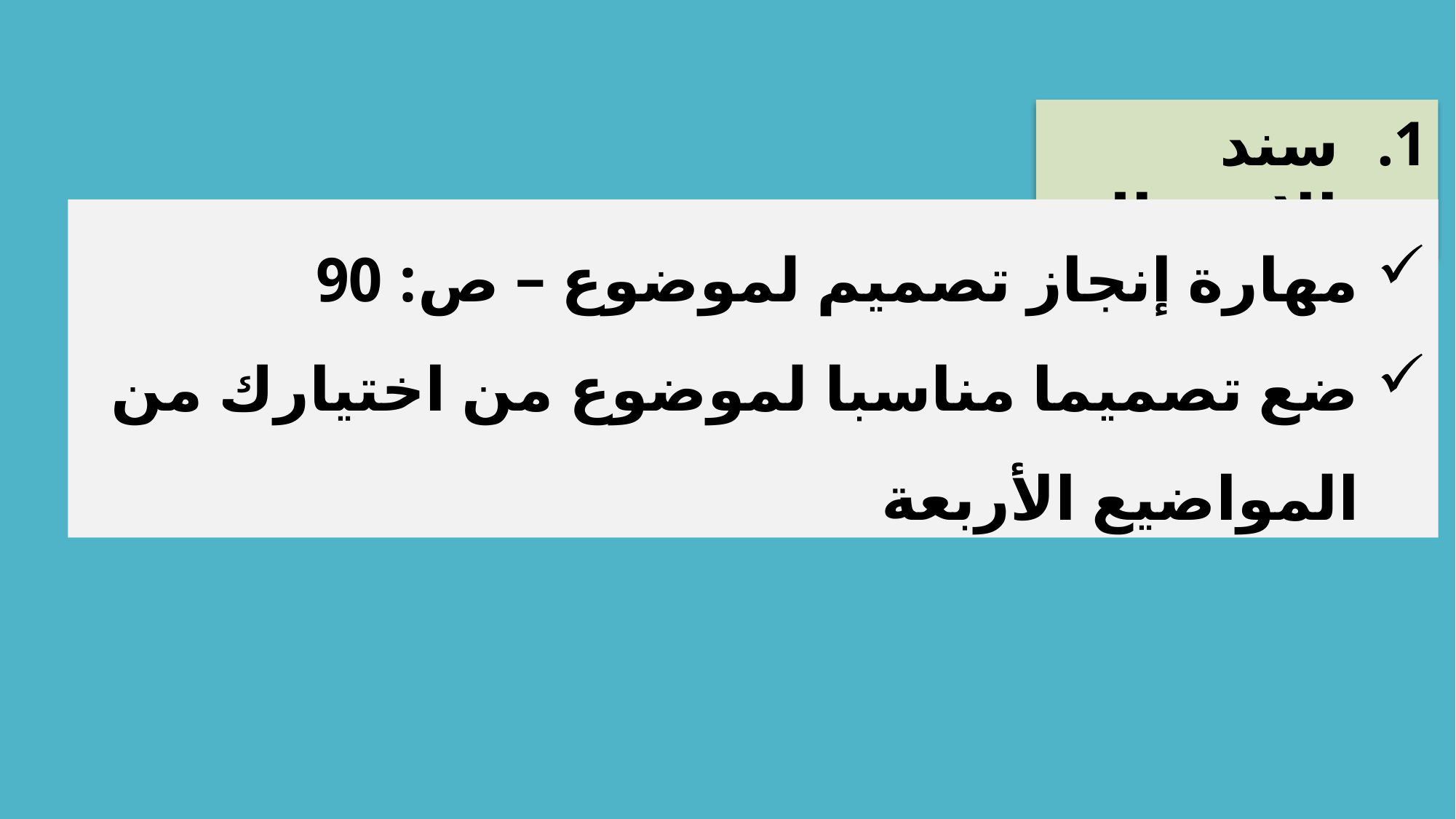

سند الاشتغال
مهارة إنجاز تصميم لموضوع – ص: 90
ضع تصميما مناسبا لموضوع من اختيارك من المواضيع الأربعة